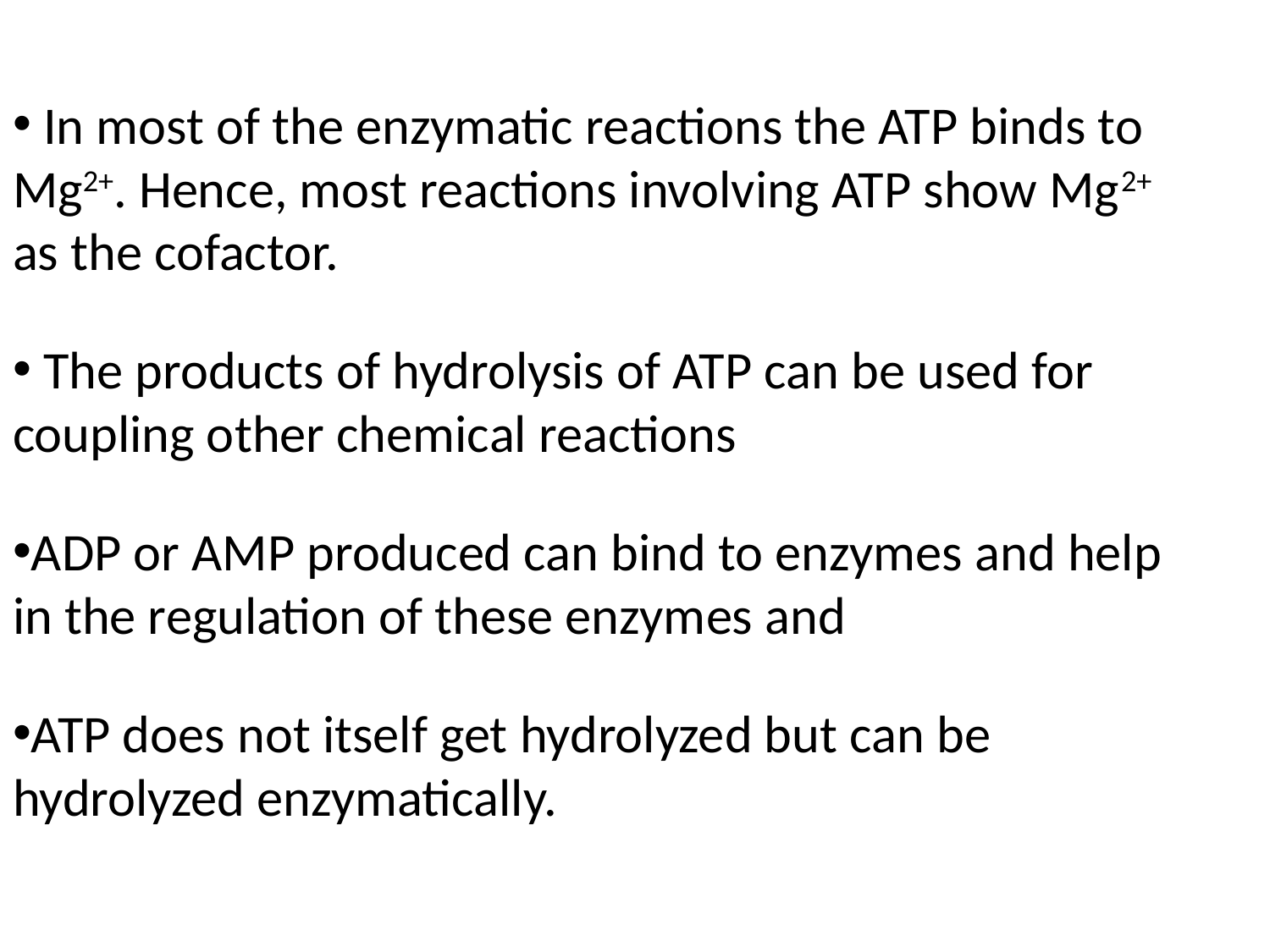

In most of the enzymatic reactions the ATP binds to Mg2+. Hence, most reactions involving ATP show Mg2+ as the cofactor.

 The products of hydrolysis of ATP can be used for coupling other chemical reactions

ADP or AMP produced can bind to enzymes and help in the regulation of these enzymes and

ATP does not itself get hydrolyzed but can be hydrolyzed enzymatically.